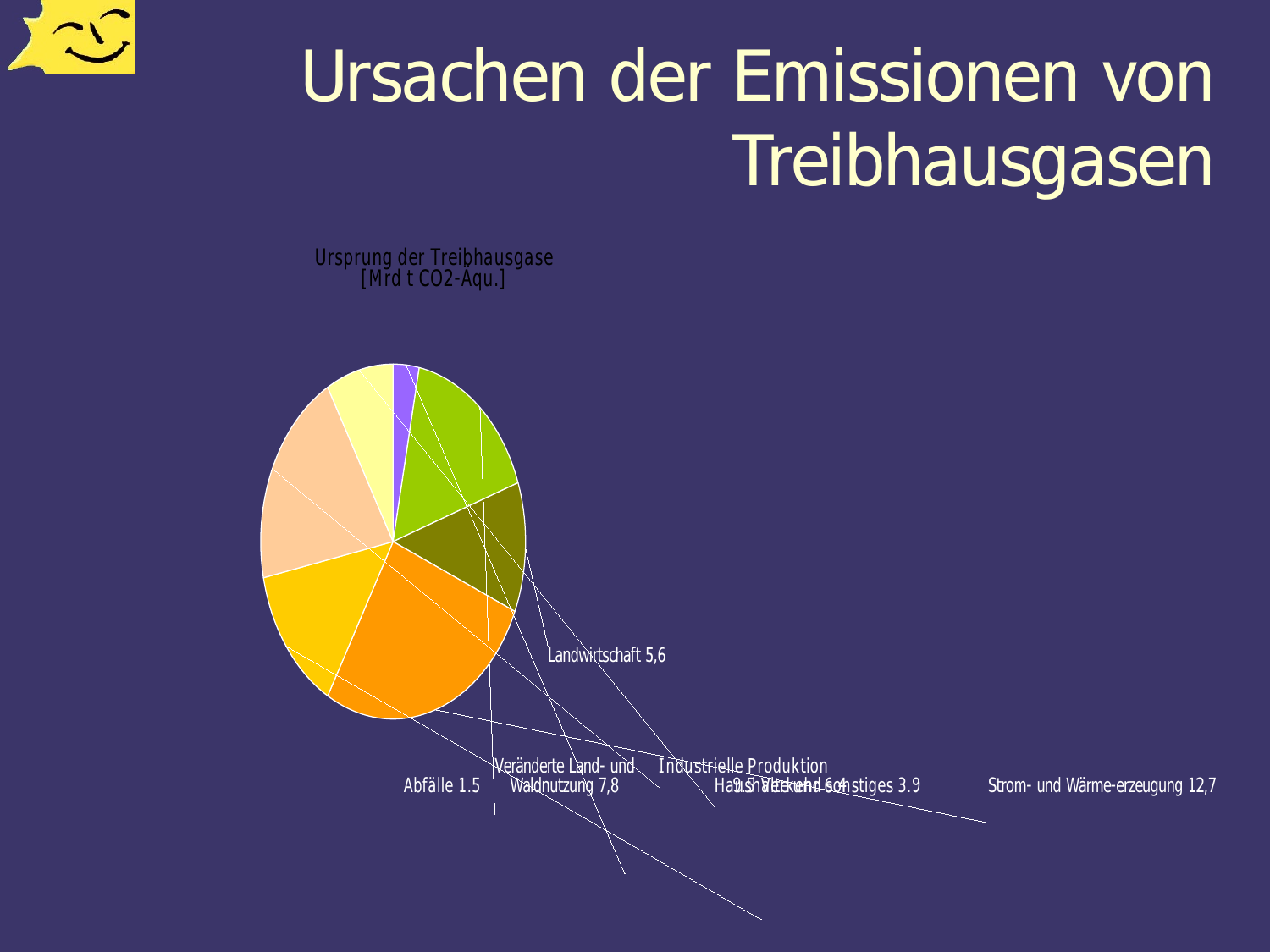

# Ursachen der Emissionen von Treibhausgasen

[unsupported chart]